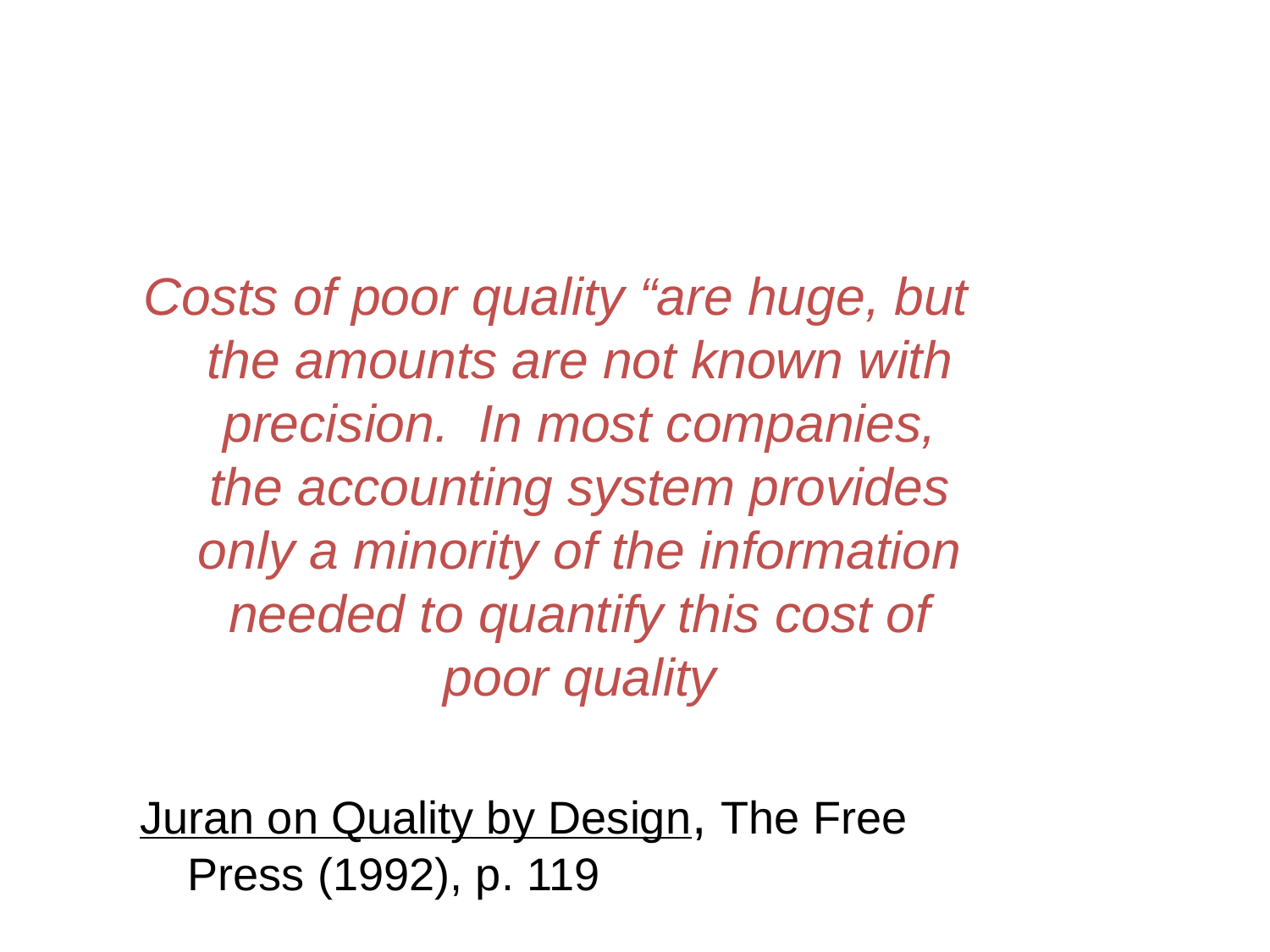

Costs of poor quality “are huge, but the amounts are not known with precision.  In most companies, the accounting system provides only a minority of the information needed to quantify this cost of poor quality

Juran on Quality by Design, The Free Press (1992), p. 119